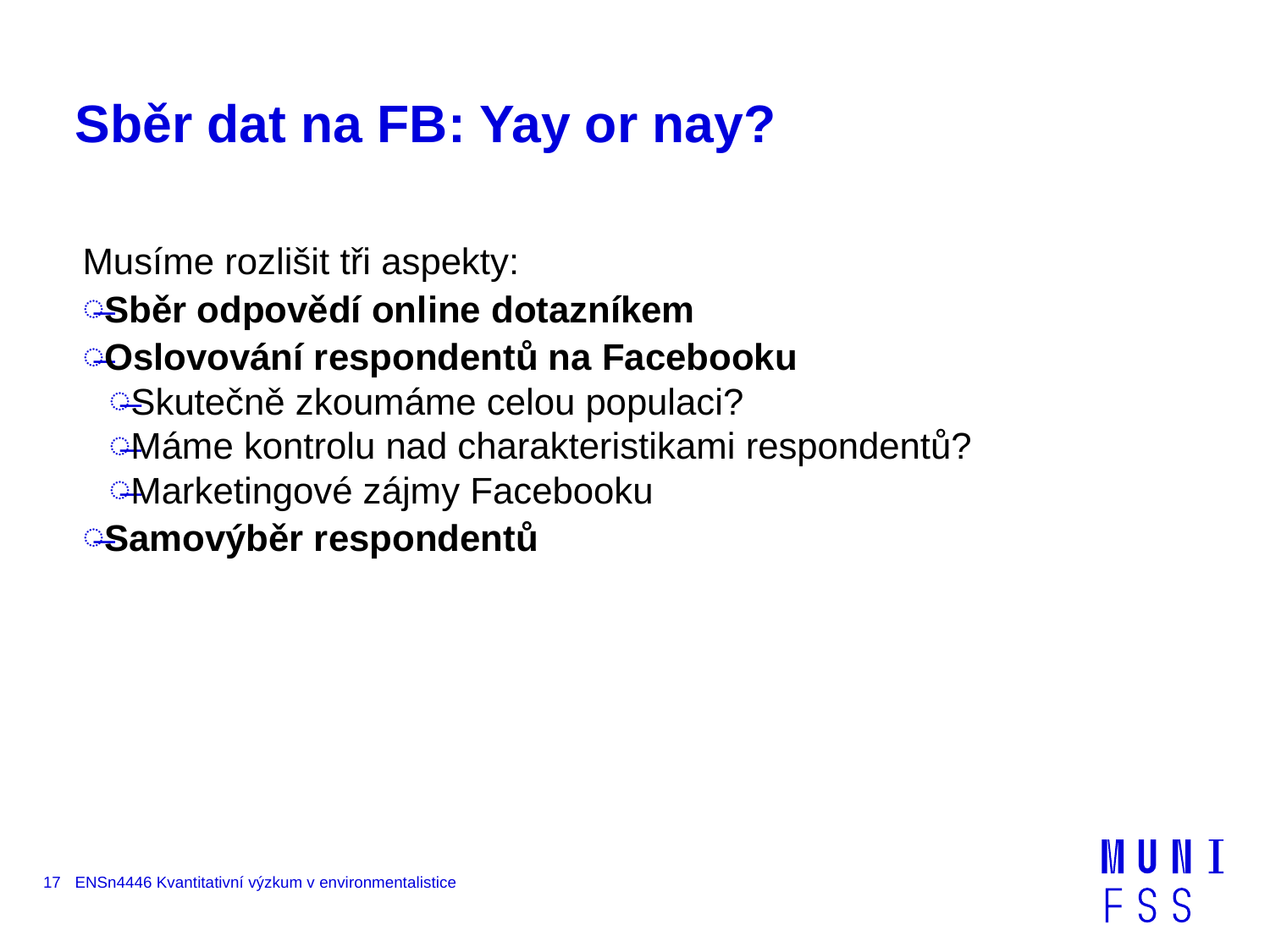

# Sběr dat na FB: Yay or nay?
Musíme rozlišit tři aspekty:
Sběr odpovědí online dotazníkem
Oslovování respondentů na Facebooku
Skutečně zkoumáme celou populaci?
Máme kontrolu nad charakteristikami respondentů?
Marketingové zájmy Facebooku
Samovýběr respondentů

17
ENSn4446 Kvantitativní výzkum v environmentalistice